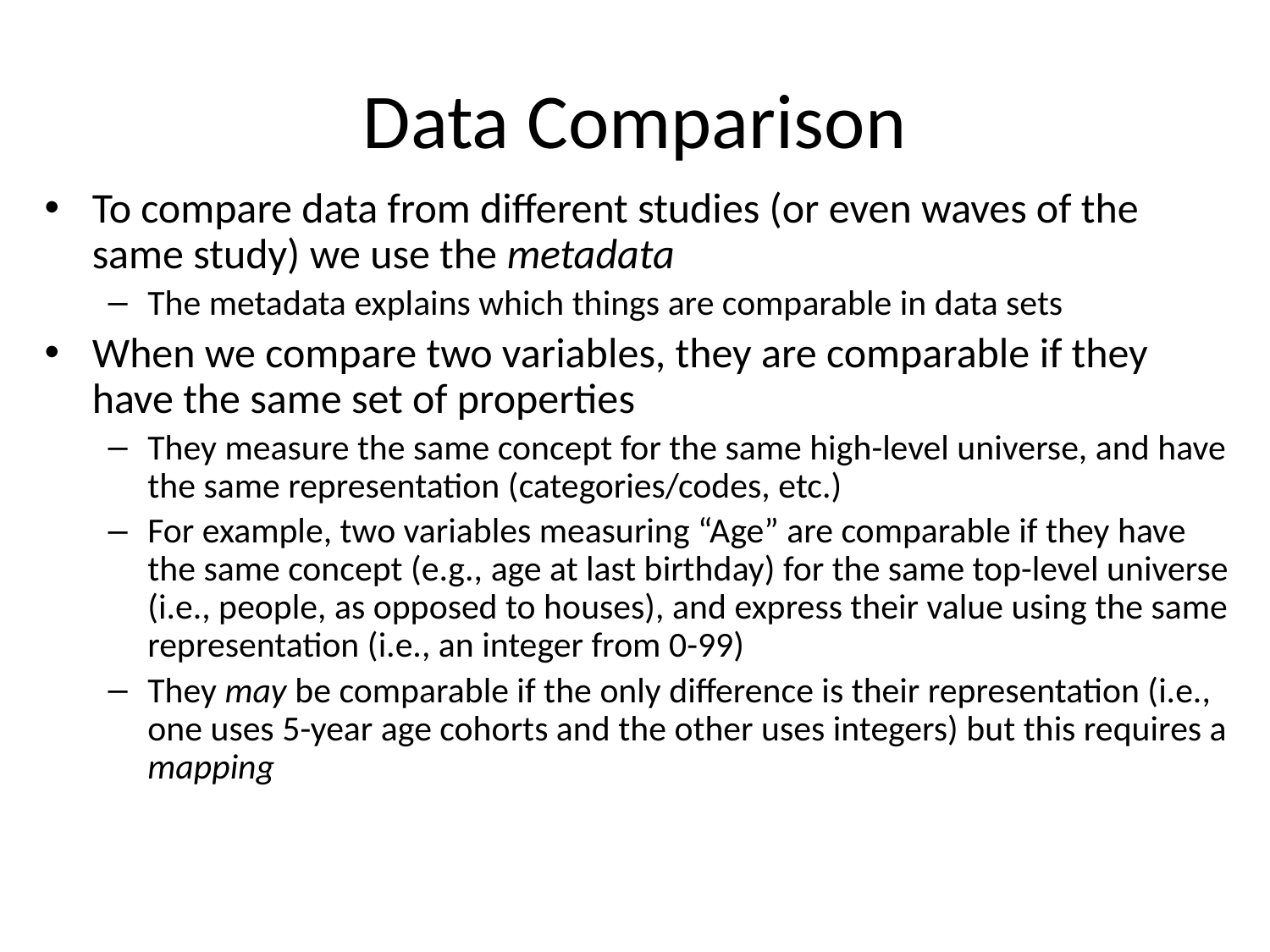

# Data Comparison
To compare data from different studies (or even waves of the same study) we use the metadata
The metadata explains which things are comparable in data sets
When we compare two variables, they are comparable if they have the same set of properties
They measure the same concept for the same high-level universe, and have the same representation (categories/codes, etc.)
For example, two variables measuring “Age” are comparable if they have the same concept (e.g., age at last birthday) for the same top-level universe (i.e., people, as opposed to houses), and express their value using the same representation (i.e., an integer from 0-99)
They may be comparable if the only difference is their representation (i.e., one uses 5-year age cohorts and the other uses integers) but this requires a mapping